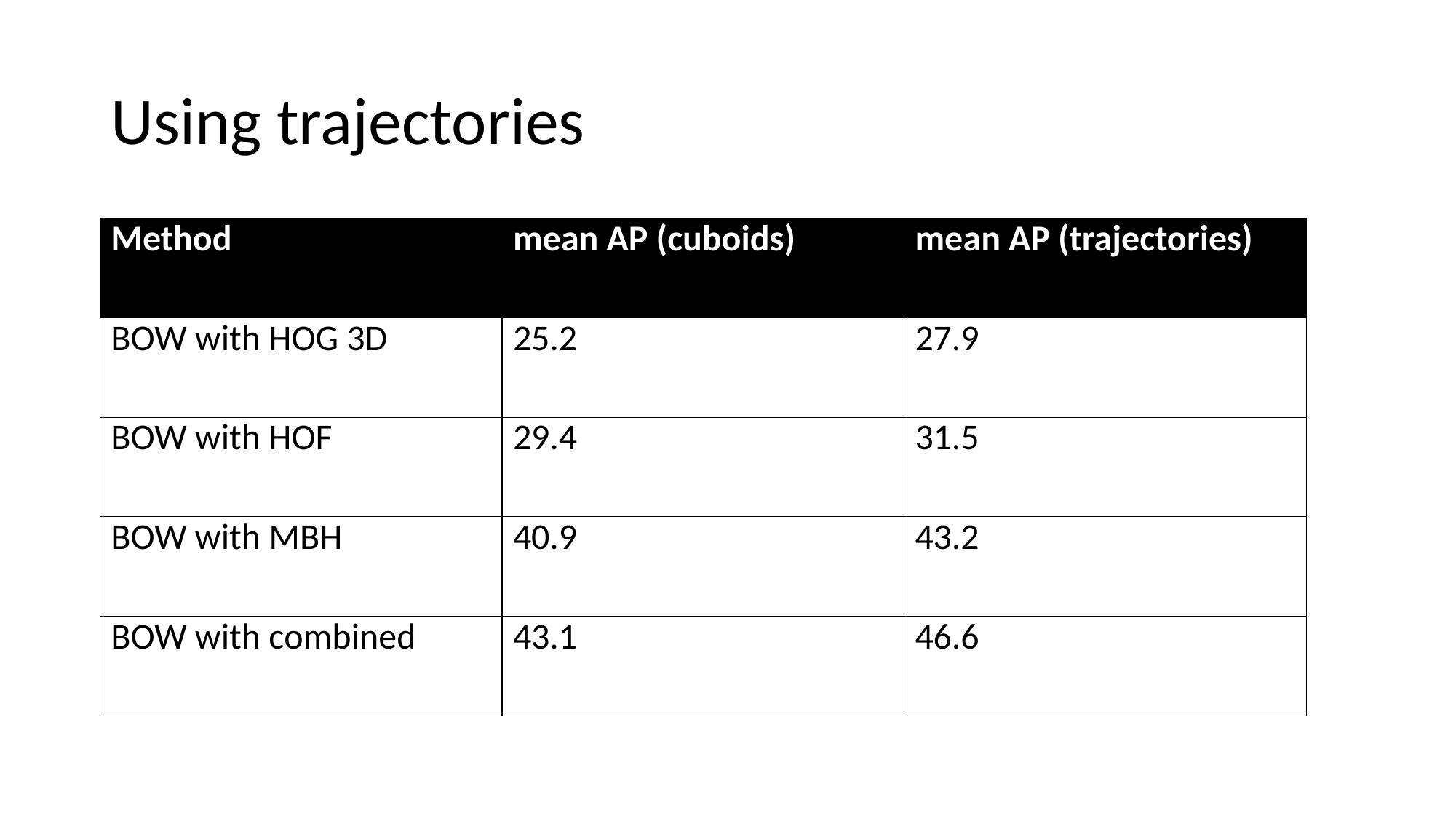

# Using trajectories
| Method | mean AP (cuboids) | mean AP (trajectories) |
| --- | --- | --- |
| BOW with HOG 3D | 25.2 | 27.9 |
| BOW with HOF | 29.4 | 31.5 |
| BOW with MBH | 40.9 | 43.2 |
| BOW with combined | 43.1 | 46.6 |